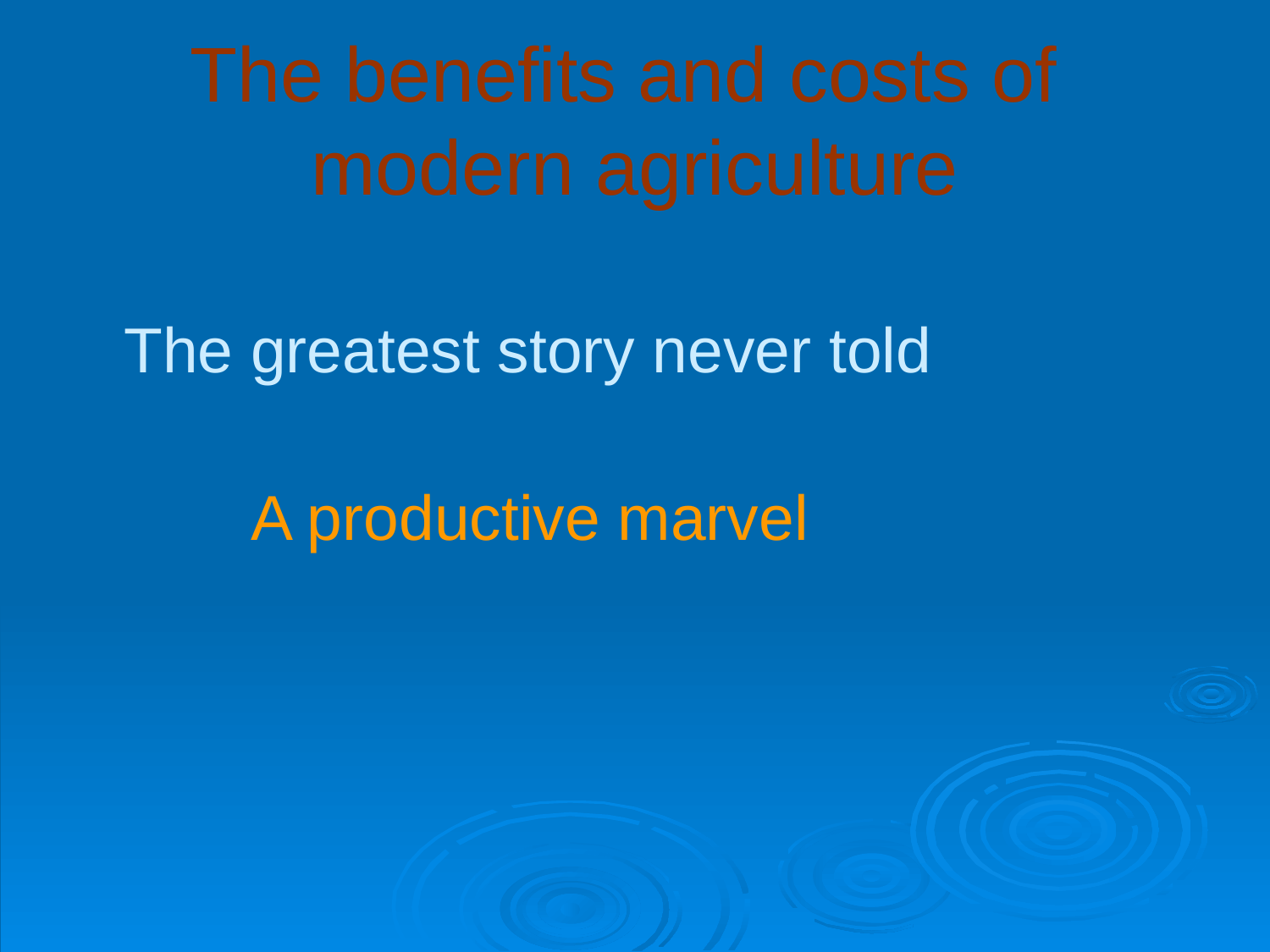

# The benefits and costs of modern agriculture

	The greatest story never told

		A productive marvel